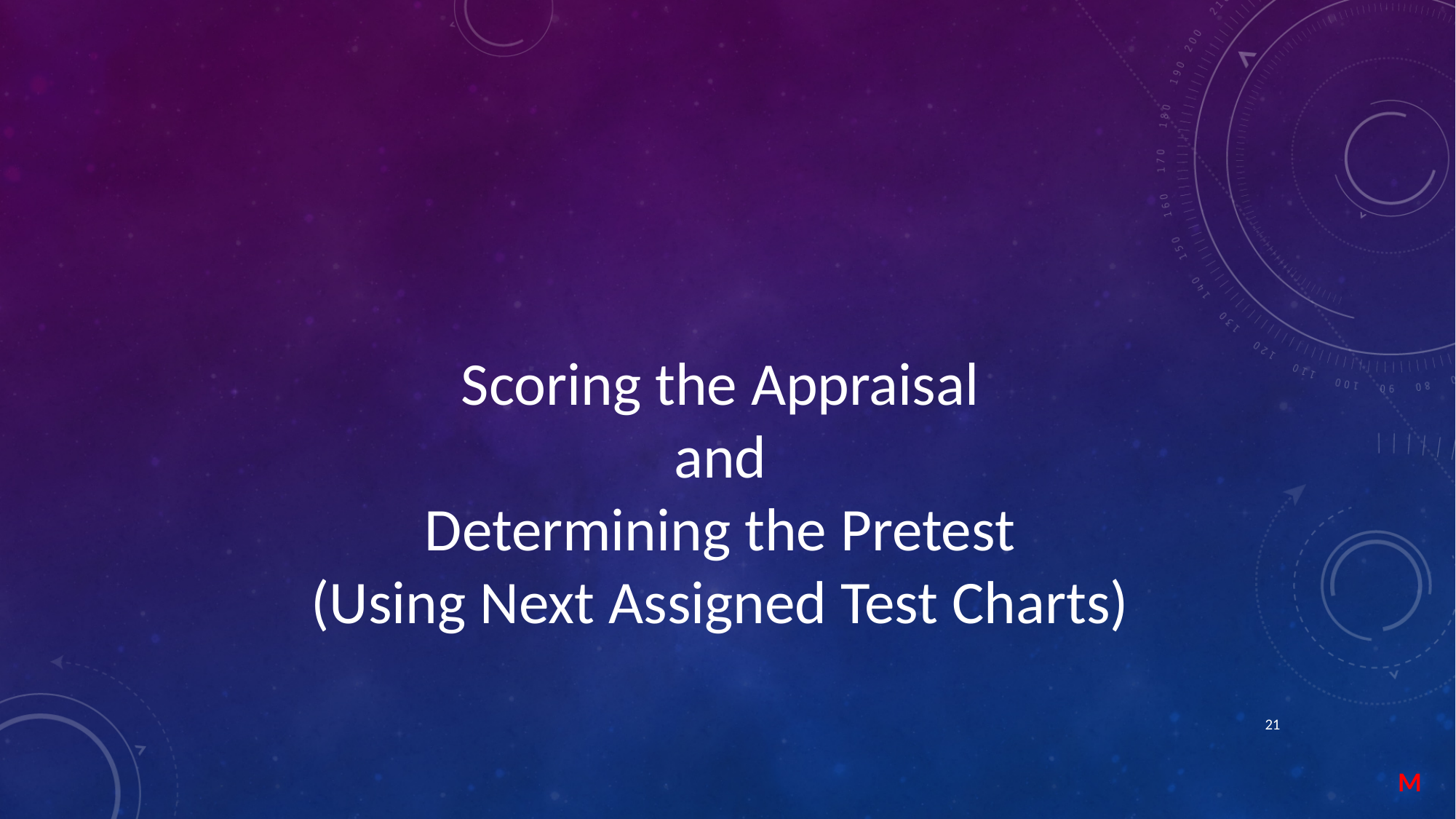

Scoring the Appraisal
and
Determining the Pretest
(Using Next Assigned Test Charts)
21
M